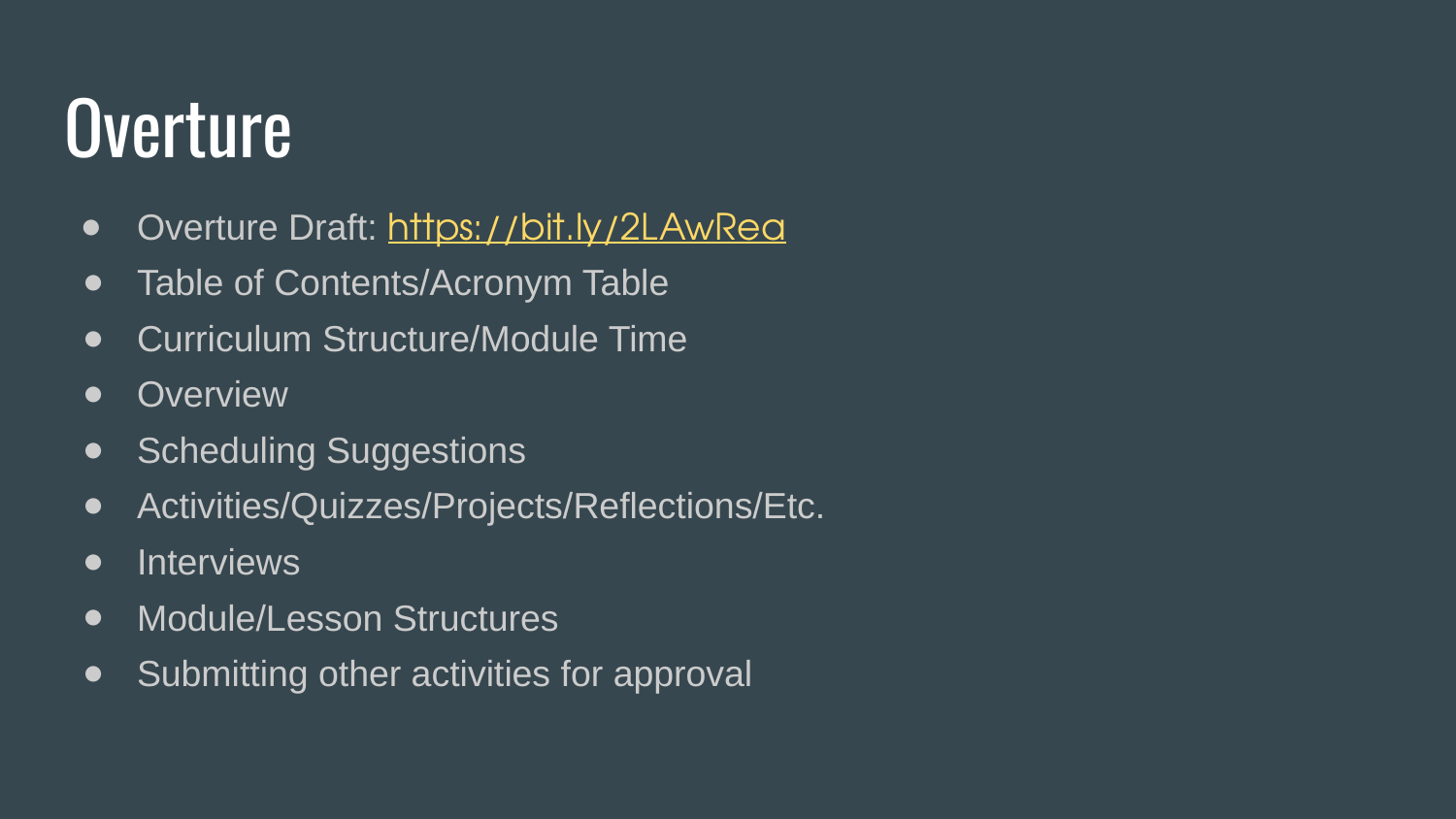

# Overture
Overture Draft: https://bit.ly/2LAwRea
Table of Contents/Acronym Table
Curriculum Structure/Module Time
Overview
Scheduling Suggestions
Activities/Quizzes/Projects/Reflections/Etc.
Interviews
Module/Lesson Structures
Submitting other activities for approval